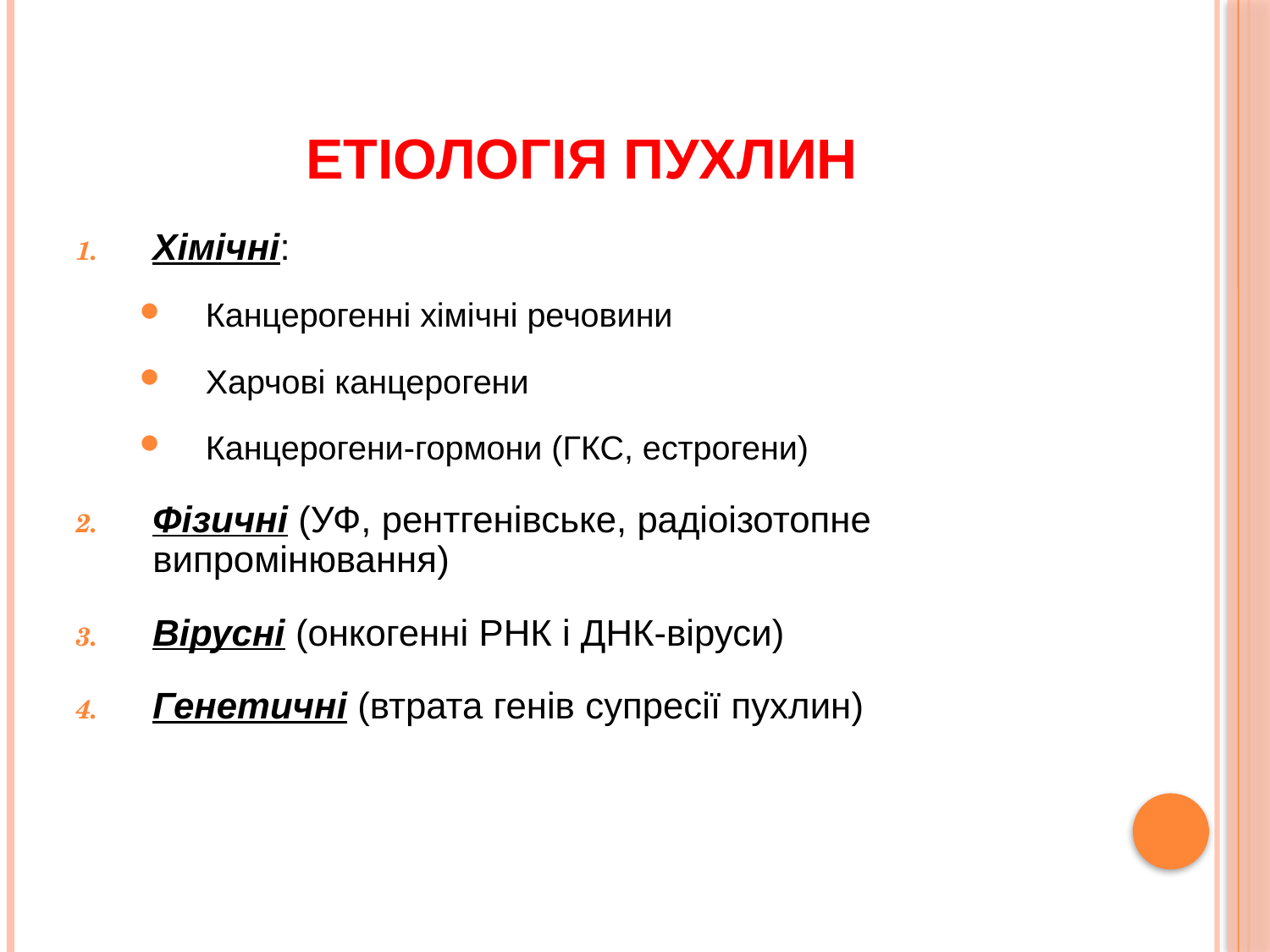

# Етіологія пухлин
Хімічні:
Канцерогенні хімічні речовини
Харчові канцерогени
Канцерогени-гормони (ГКС, естрогени)
Фізичні (УФ, рентгенівське, радіоізотопне випромінювання)
Вірусні (онкогенні РНК і ДНК-віруси)
Генетичні (втрата генів супресії пухлин)